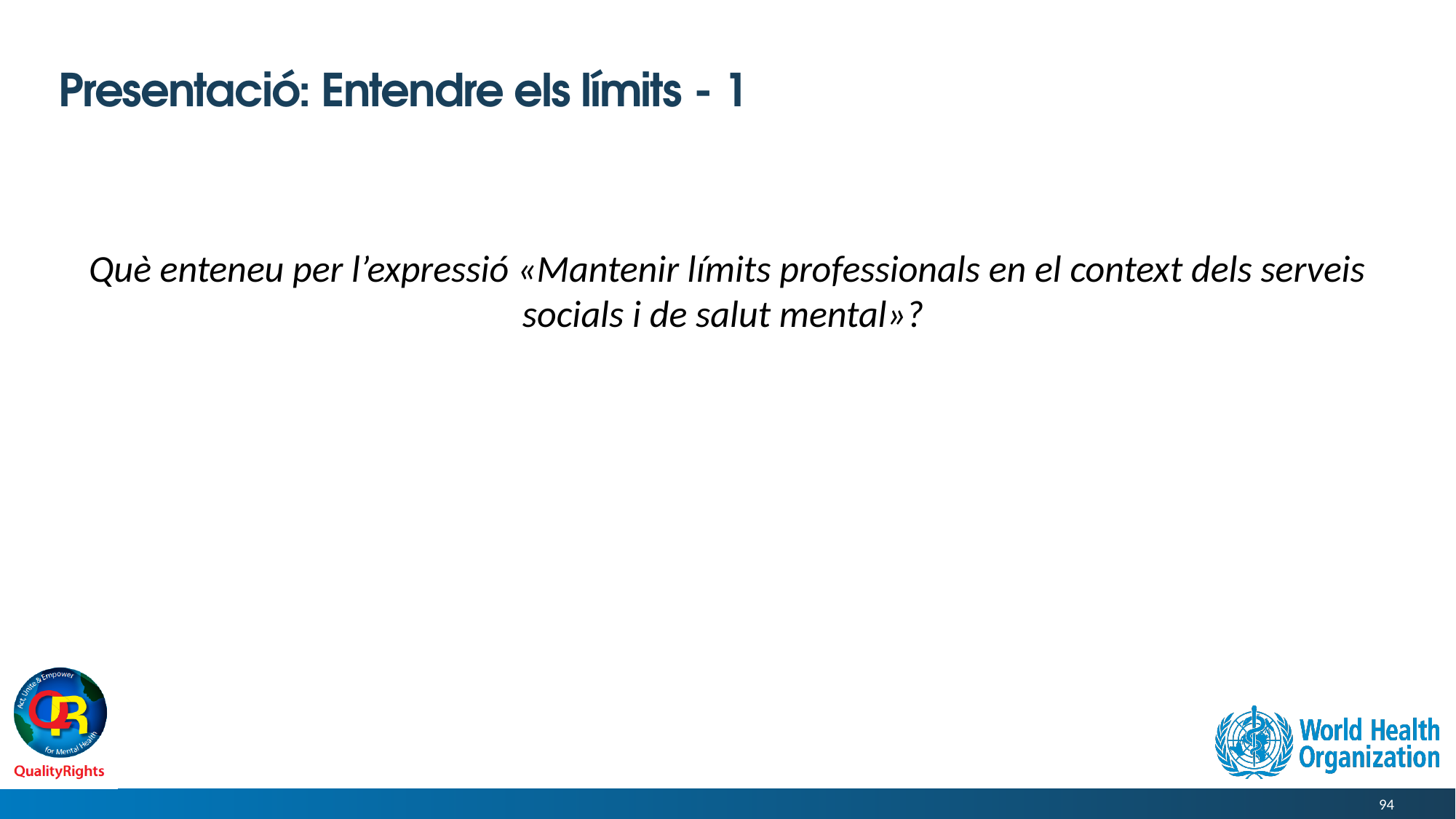

# Presentació: Entendre els límits - 1

Què enteneu per l’expressió «Mantenir límits professionals en el context dels serveis socials i de salut mental»?